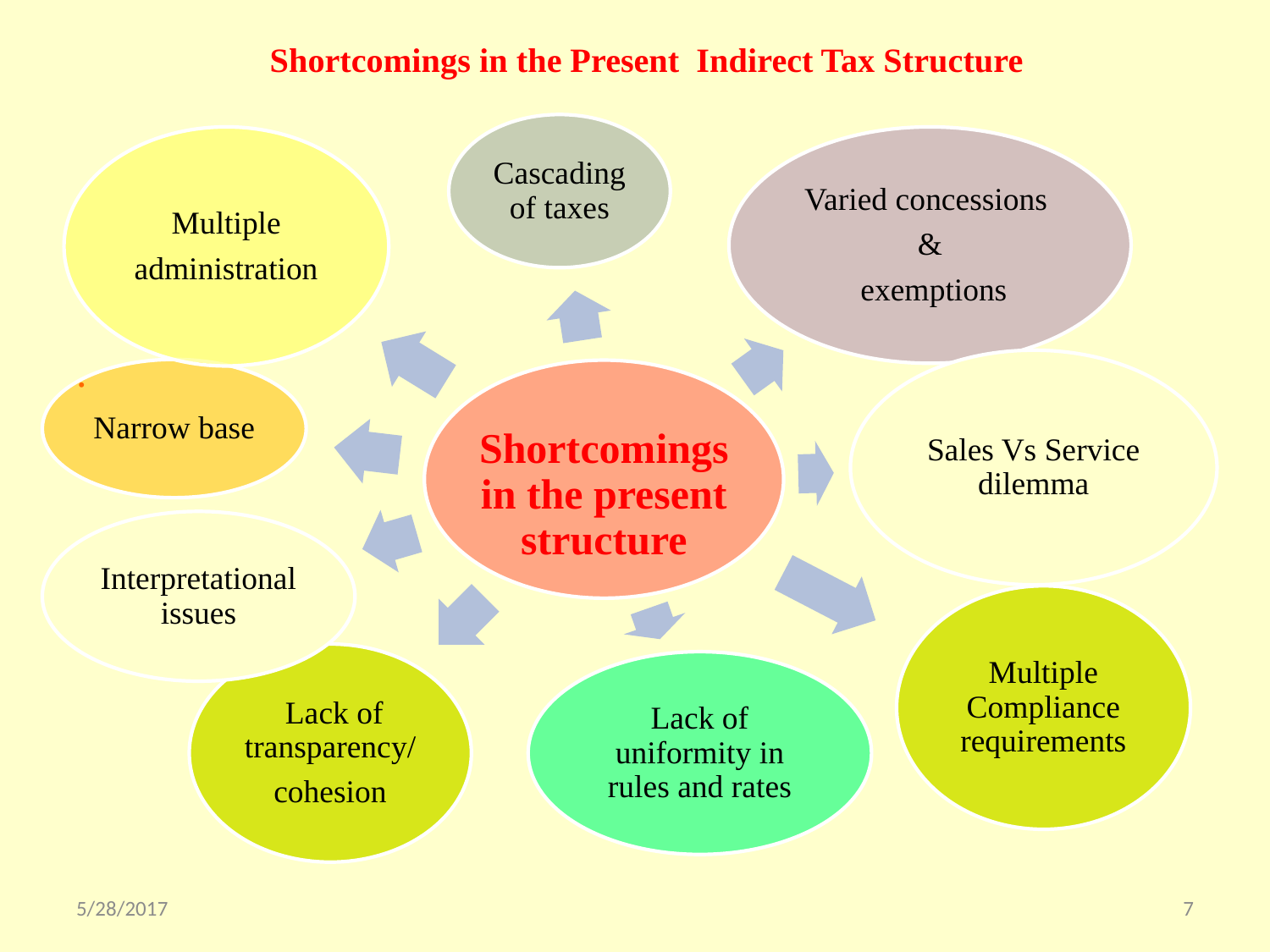

Shortcomings in the Present  Indirect Tax Structure

Shortcomings in the present structure

Cascading of taxes

Varied concessions
&
 exemptions

Sales Vs Service dilemma

Multiple Compliance requirements

Lack of uniformity in rules and rates

 Lack of transparency/
cohesion

Interpretational issues

Narrow base

Multiple
administration
.
5/28/2017
7